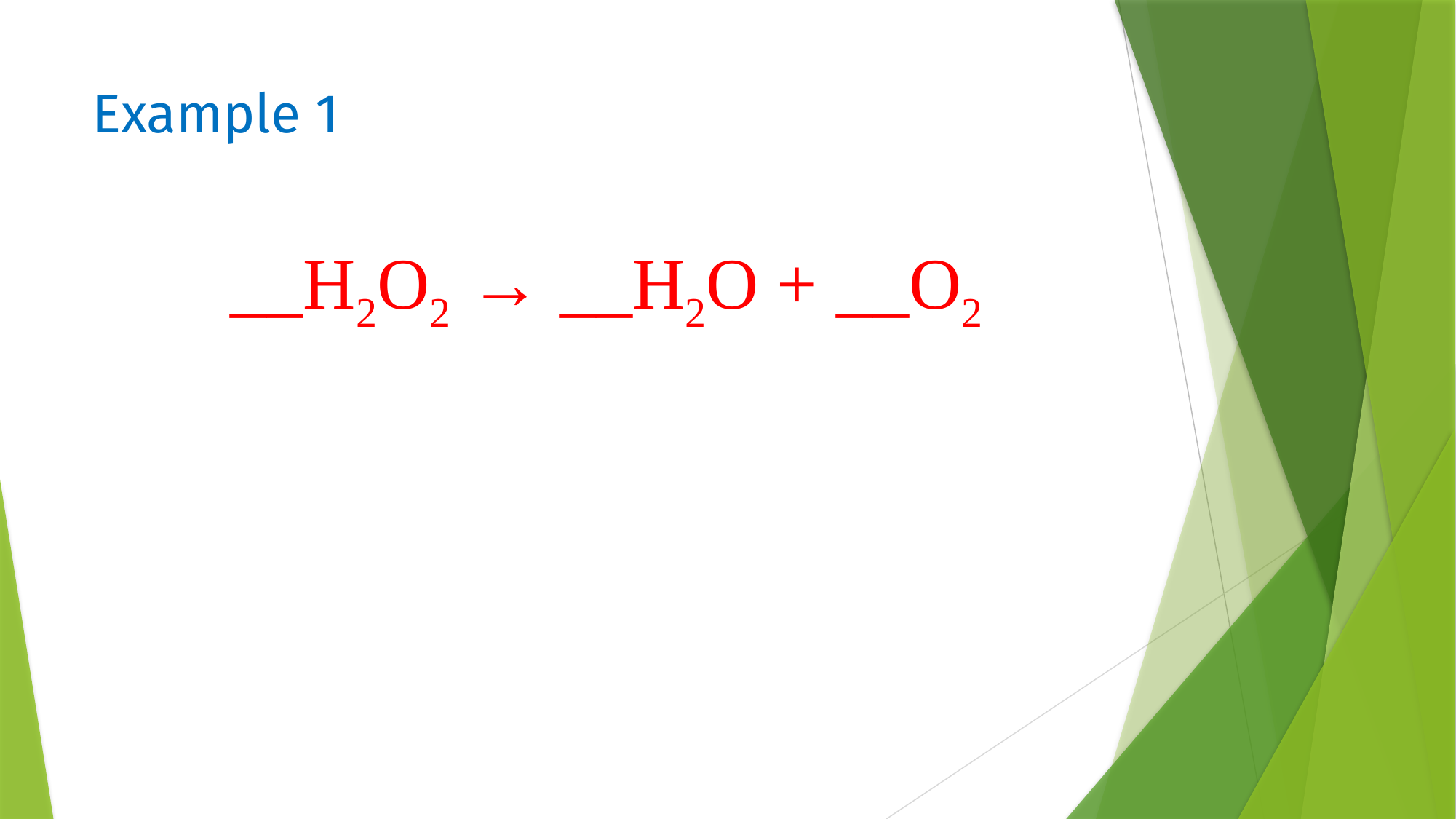

# Example 1
__H2O2 → __H2O + __O2